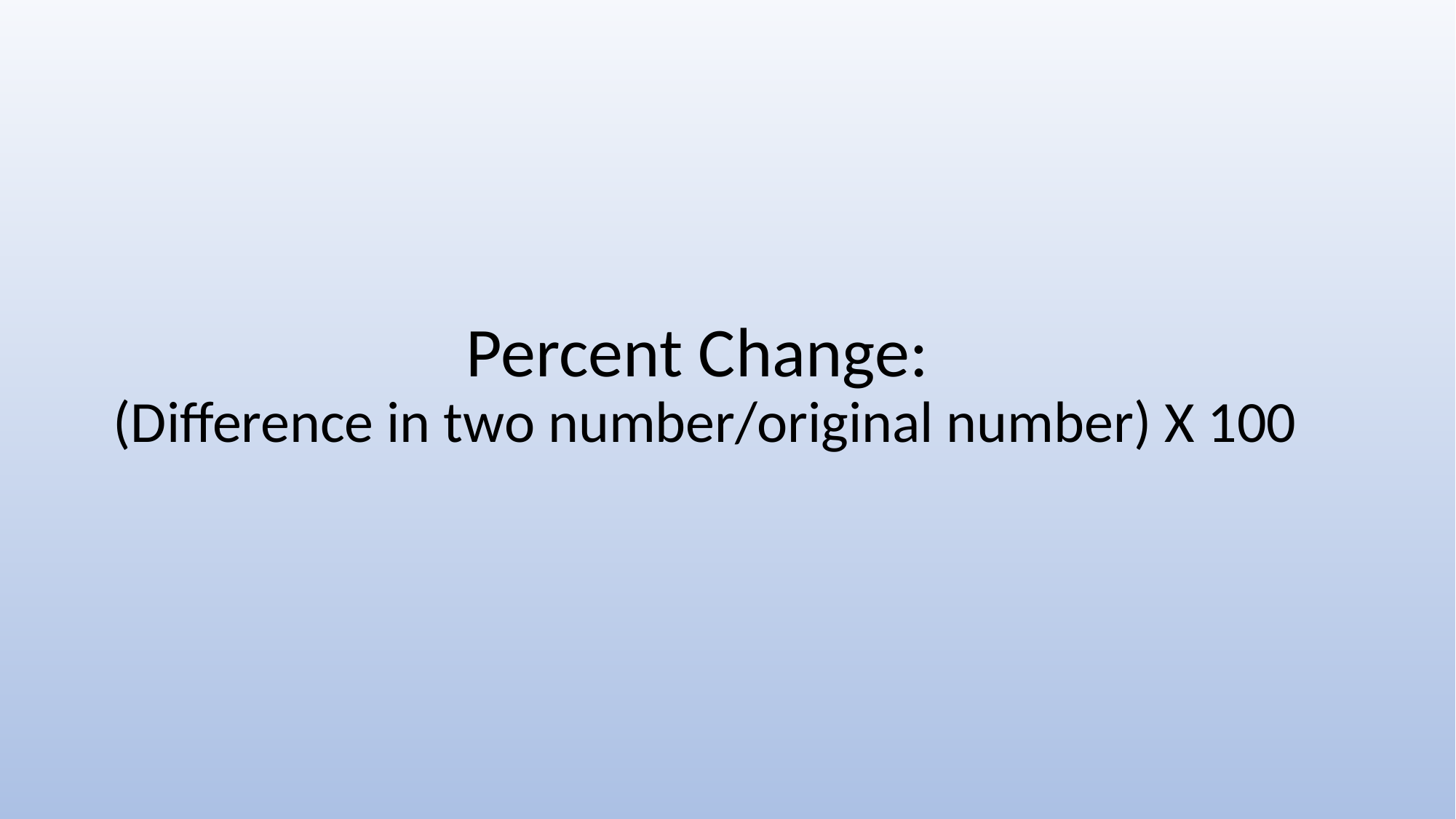

# Percent Change: (Difference in two number/original number) X 100